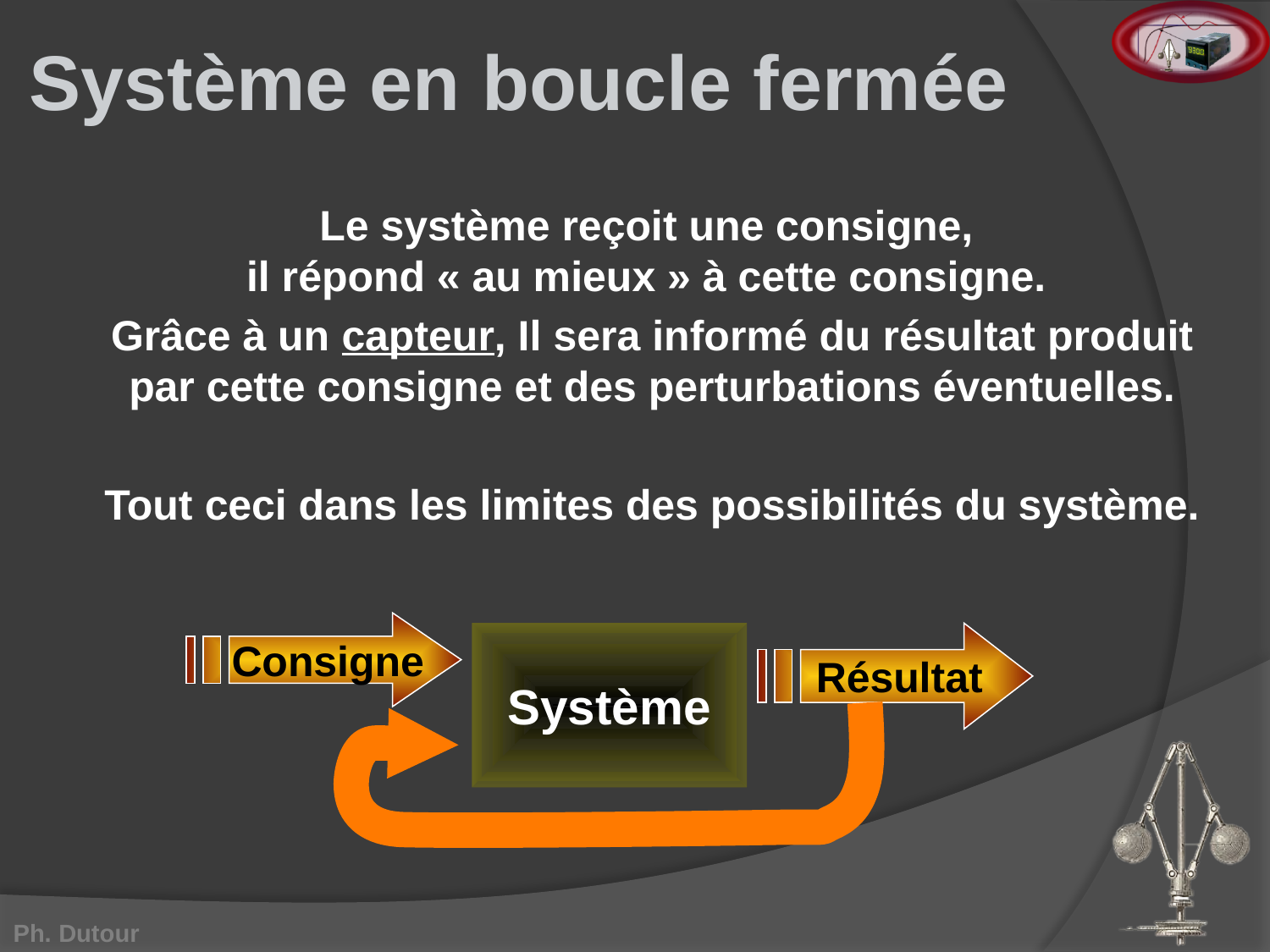

# Système en boucle fermée
Le système reçoit une consigne,
il répond « au mieux » à cette consigne.
Grâce à un capteur, Il sera informé du résultat produit par cette consigne et des perturbations éventuelles.

Tout ceci dans les limites des possibilités du système.

Consigne
Système
Résultat